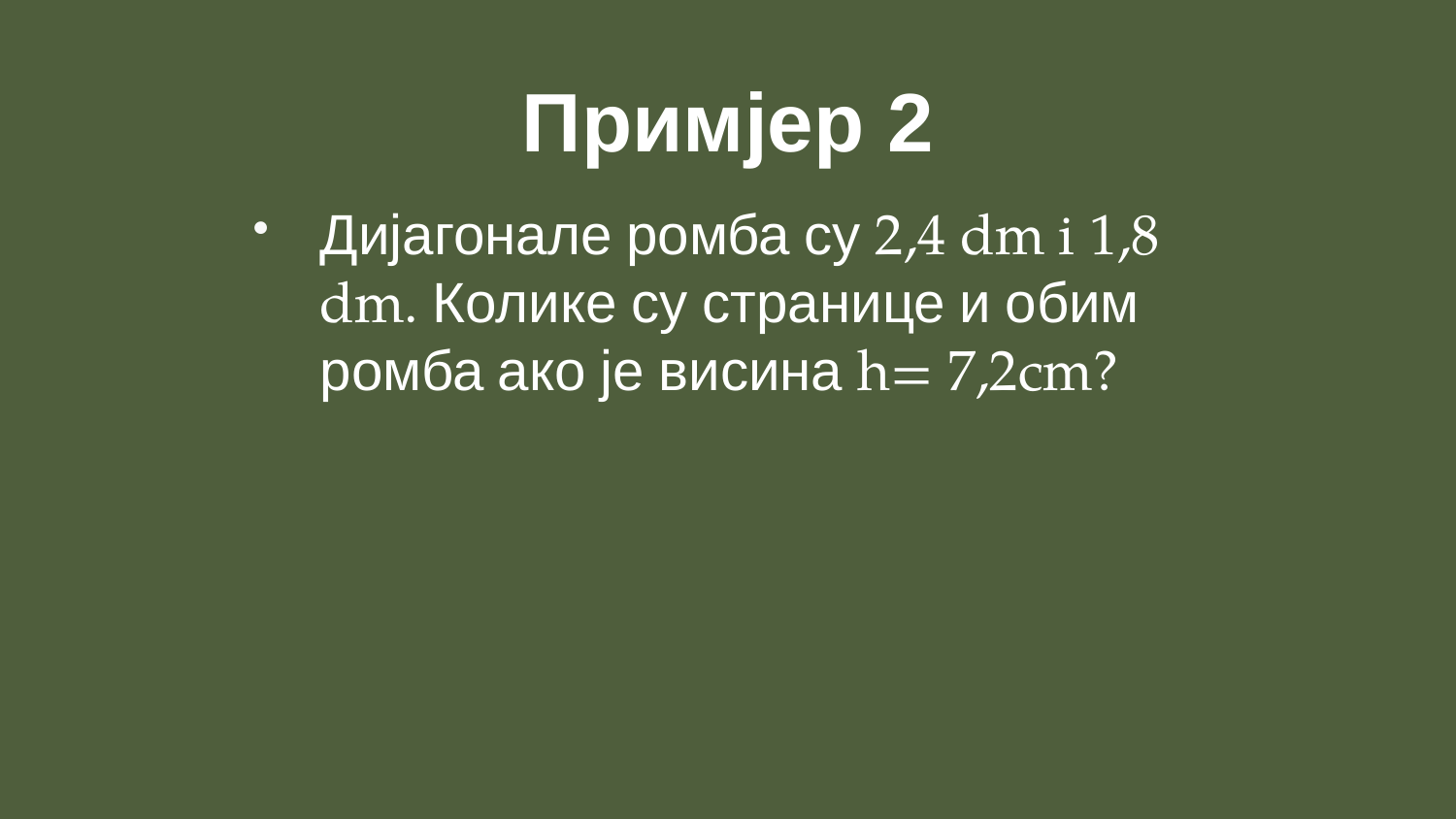

# Примјер 2
Дијагонале ромба су 2,4 dm i 1,8 dm. Колике су странице и обим ромба ако је висина h= 7,2cm?